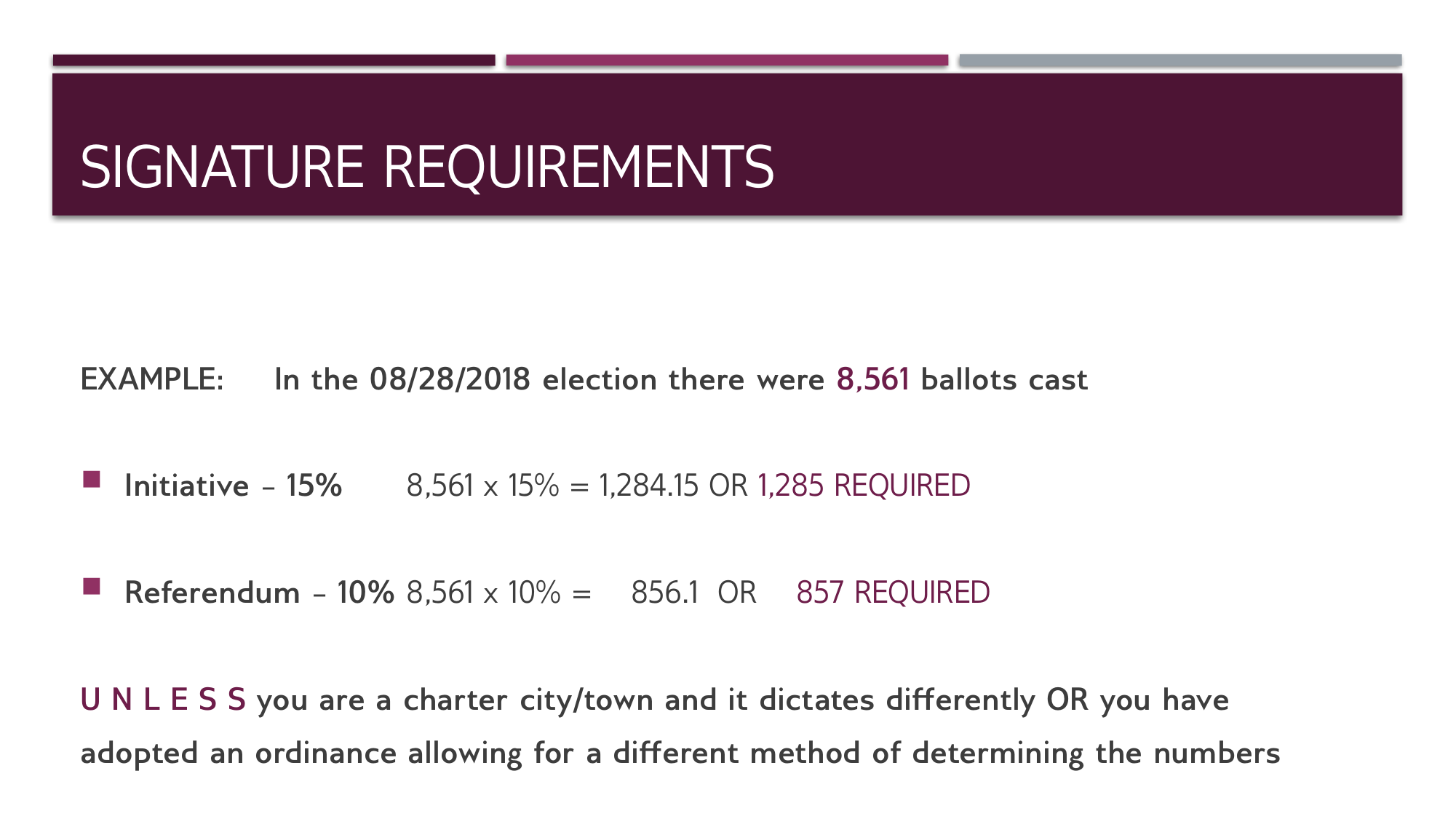

# Signature REQUIREMENTS

EXAMPLE:			In the 08/28/2018 election there were 8,561 ballots cast

 Initiative – 15%				8,561 x 15% = 1,284.15 OR 1,285 REQUIRED

 Referendum – 10%			8,561 x 10% =    856.1  OR    857 REQUIRED

U N L E S S you are a charter city/town and it dictates differently OR you have
adopted an ordinance allowing for a different method of determining the numbers